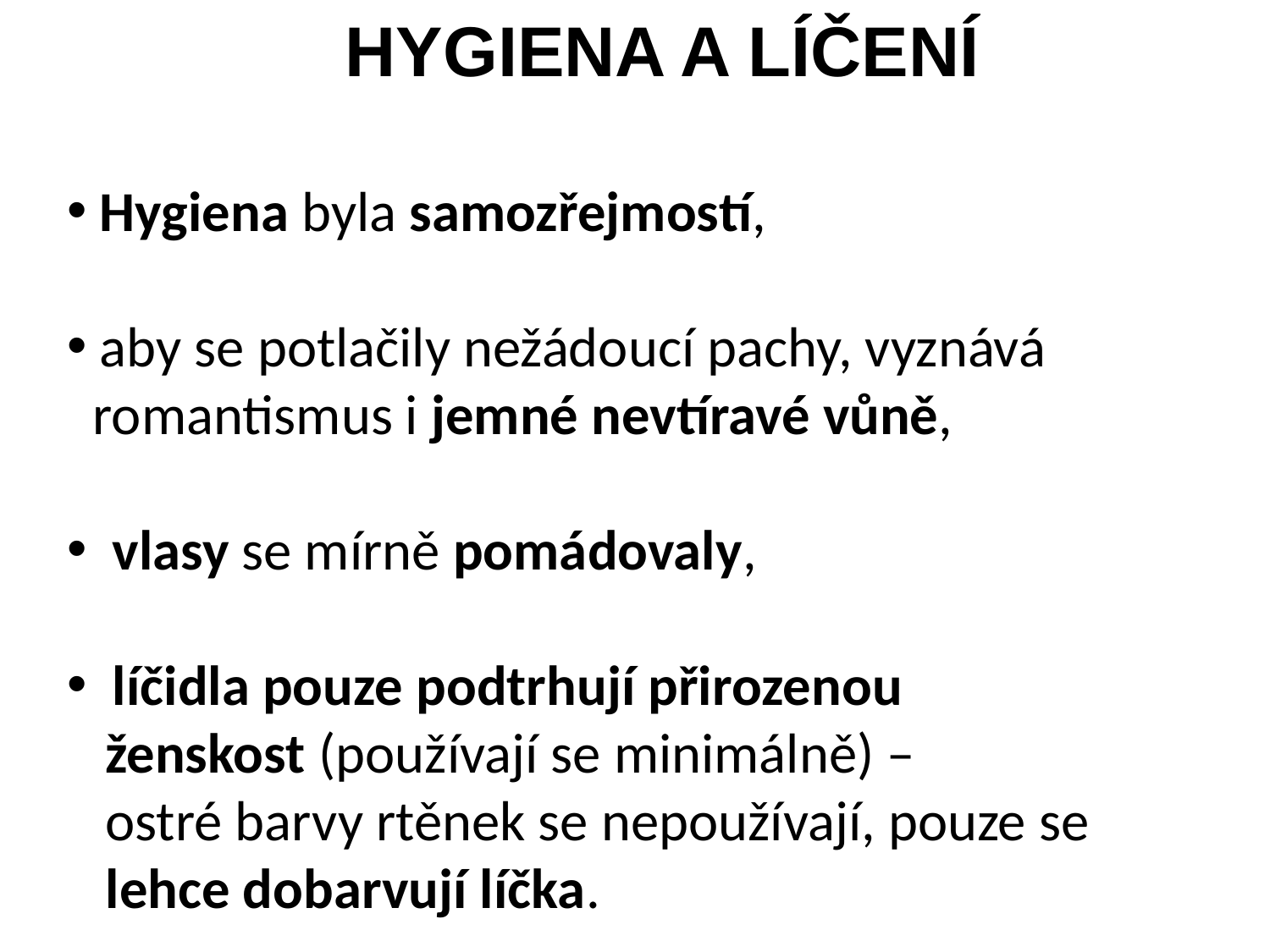

HYGIENA A LÍČENÍ

 Hygiena byla samozřejmostí,

 aby se potlačily nežádoucí pachy, vyznává
  romantismus i jemné nevtíravé vůně,

  vlasy se mírně pomádovaly,

  líčidla pouze podtrhují přirozenou
   ženskost (používají se minimálně) –
   ostré barvy rtěnek se nepoužívají, pouze se
   lehce dobarvují líčka.